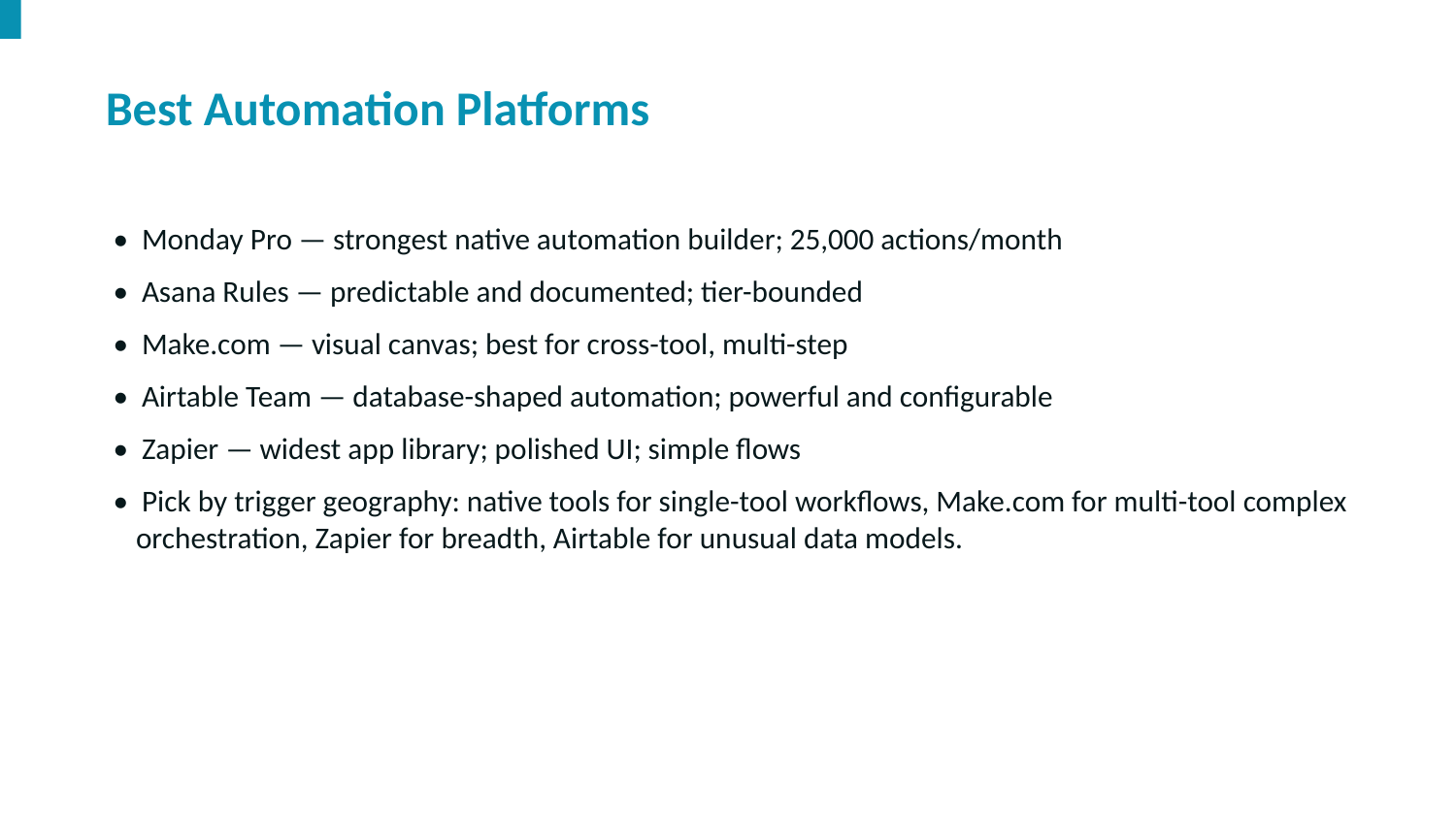

Best Automation Platforms
•  Monday Pro — strongest native automation builder; 25,000 actions/month
•  Asana Rules — predictable and documented; tier-bounded
•  Make.com — visual canvas; best for cross-tool, multi-step
•  Airtable Team — database-shaped automation; powerful and configurable
•  Zapier — widest app library; polished UI; simple flows
•  Pick by trigger geography: native tools for single-tool workflows, Make.com for multi-tool complex orchestration, Zapier for breadth, Airtable for unusual data models.